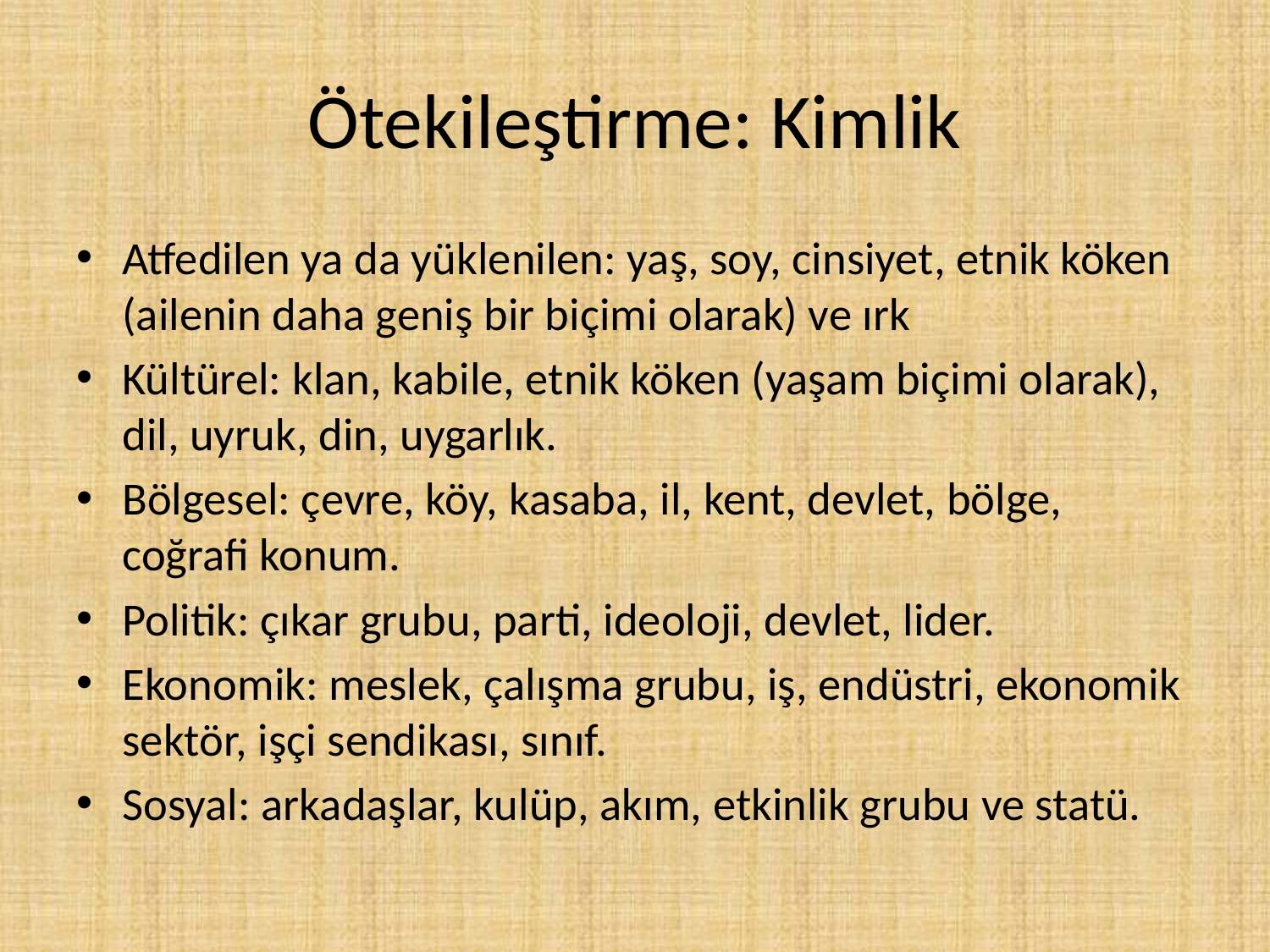

# Ötekileştirme: Kimlik
Atfedilen ya da yüklenilen: yaş, soy, cinsiyet, etnik köken (ailenin daha geniş bir biçimi olarak) ve ırk
Kültürel: klan, kabile, etnik köken (yaşam biçimi olarak), dil, uyruk, din, uygarlık.
Bölgesel: çevre, köy, kasaba, il, kent, devlet, bölge, coğrafi konum.
Politik: çıkar grubu, parti, ideoloji, devlet, lider.
Ekonomik: meslek, çalışma grubu, iş, endüstri, ekonomik sektör, işçi sendikası, sınıf.
Sosyal: arkadaşlar, kulüp, akım, etkinlik grubu ve statü.